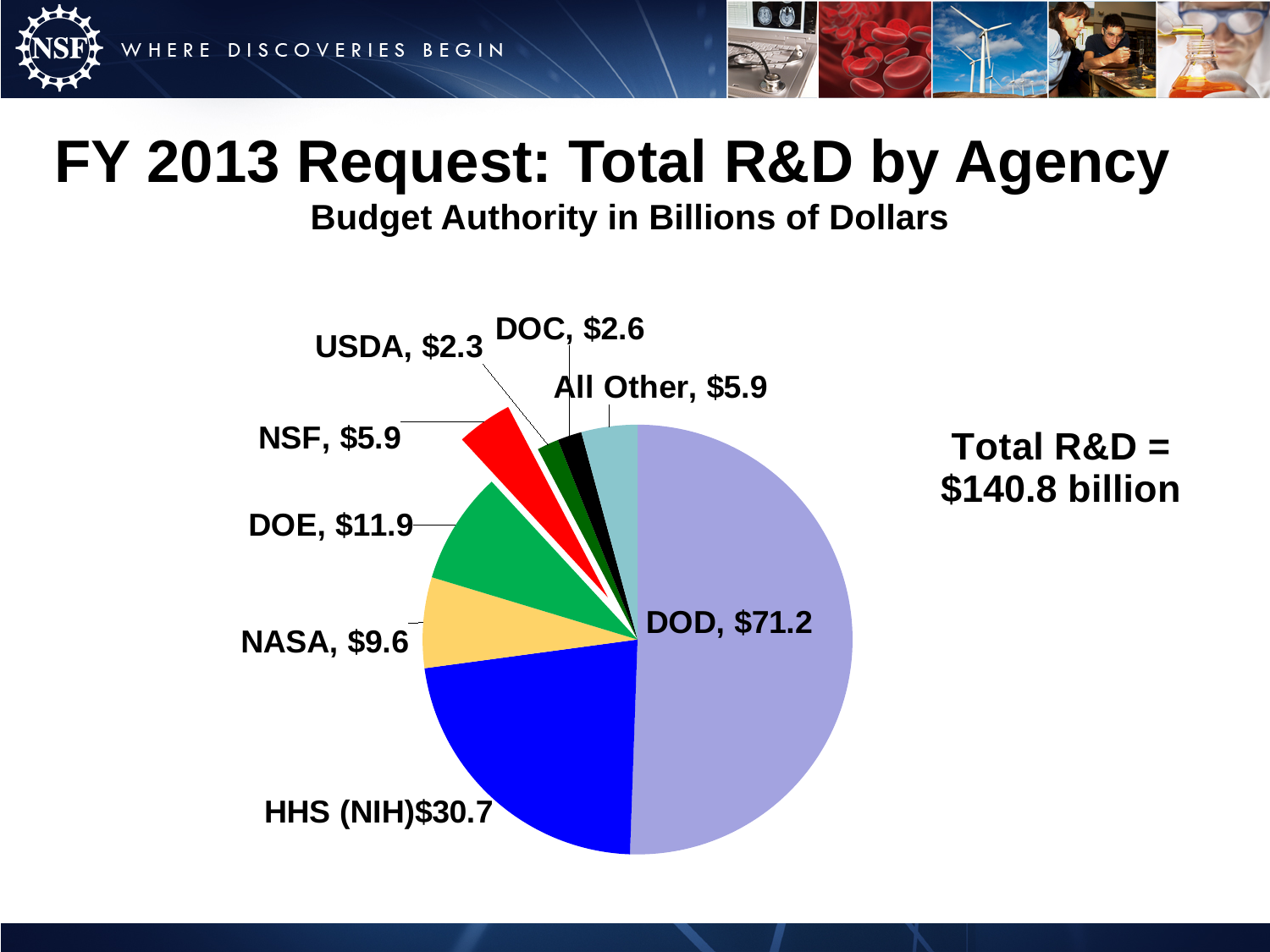

FY 2013 Request: Total R&D by Agency
Budget Authority in Billions of Dollars

### Chart: Total R&D =
$140.8 billion

| Category | Column1 |
|---|---|
| DOD | 71.204 |
| HHS (NIH) | 31.4 |
| NASA | 9.602 |
| DOE | 11.903 |
| NSF | 5.904 |
| USDA | 2.297 |
| DOC (NIST & NOAA) | 2.573 |
| All Other | 5.937 |